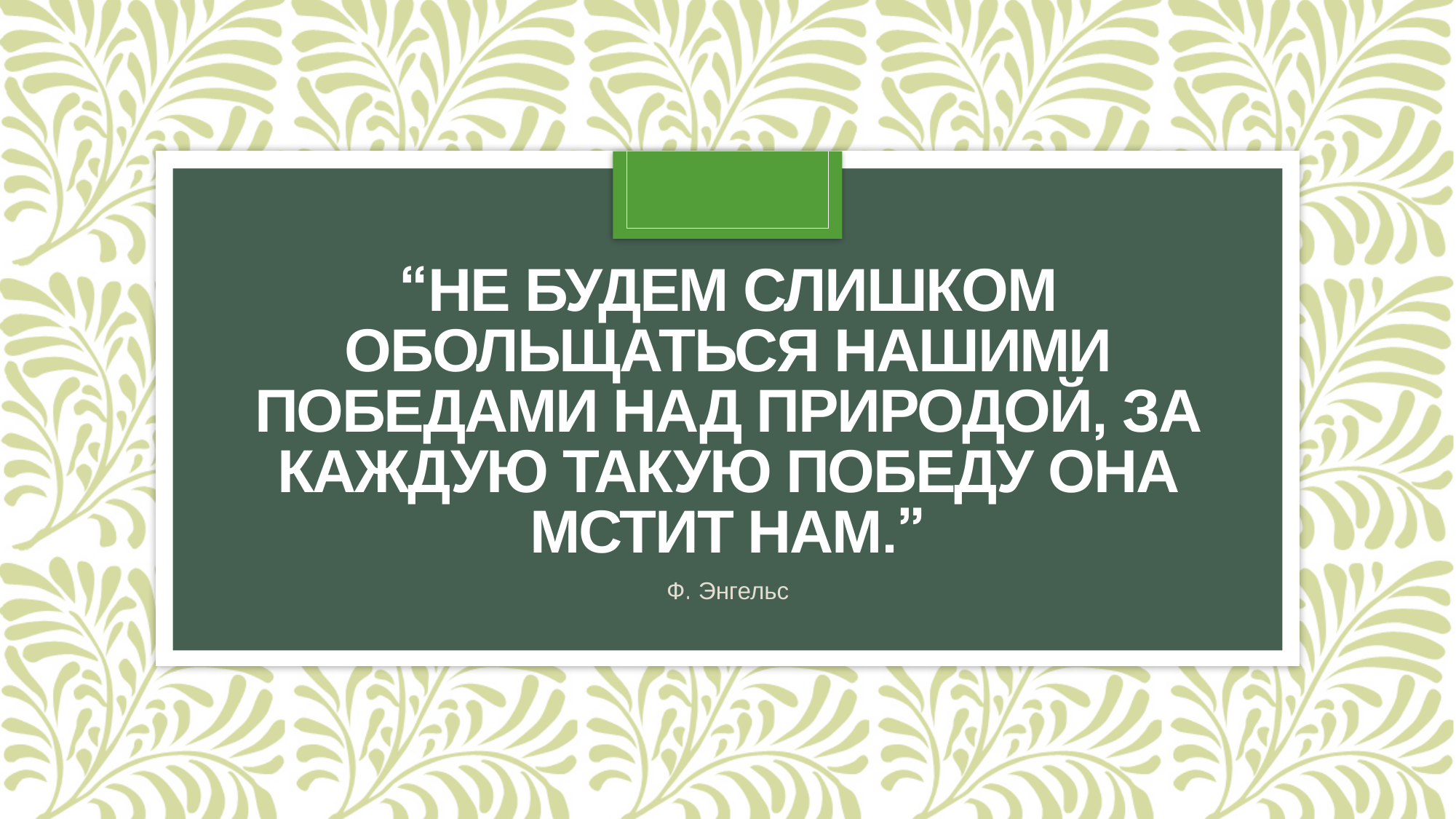

# “Не будем слишком обольщаться нашими победами над природой, за каждую такую победу она мстит нам.”
Ф. Энгельс